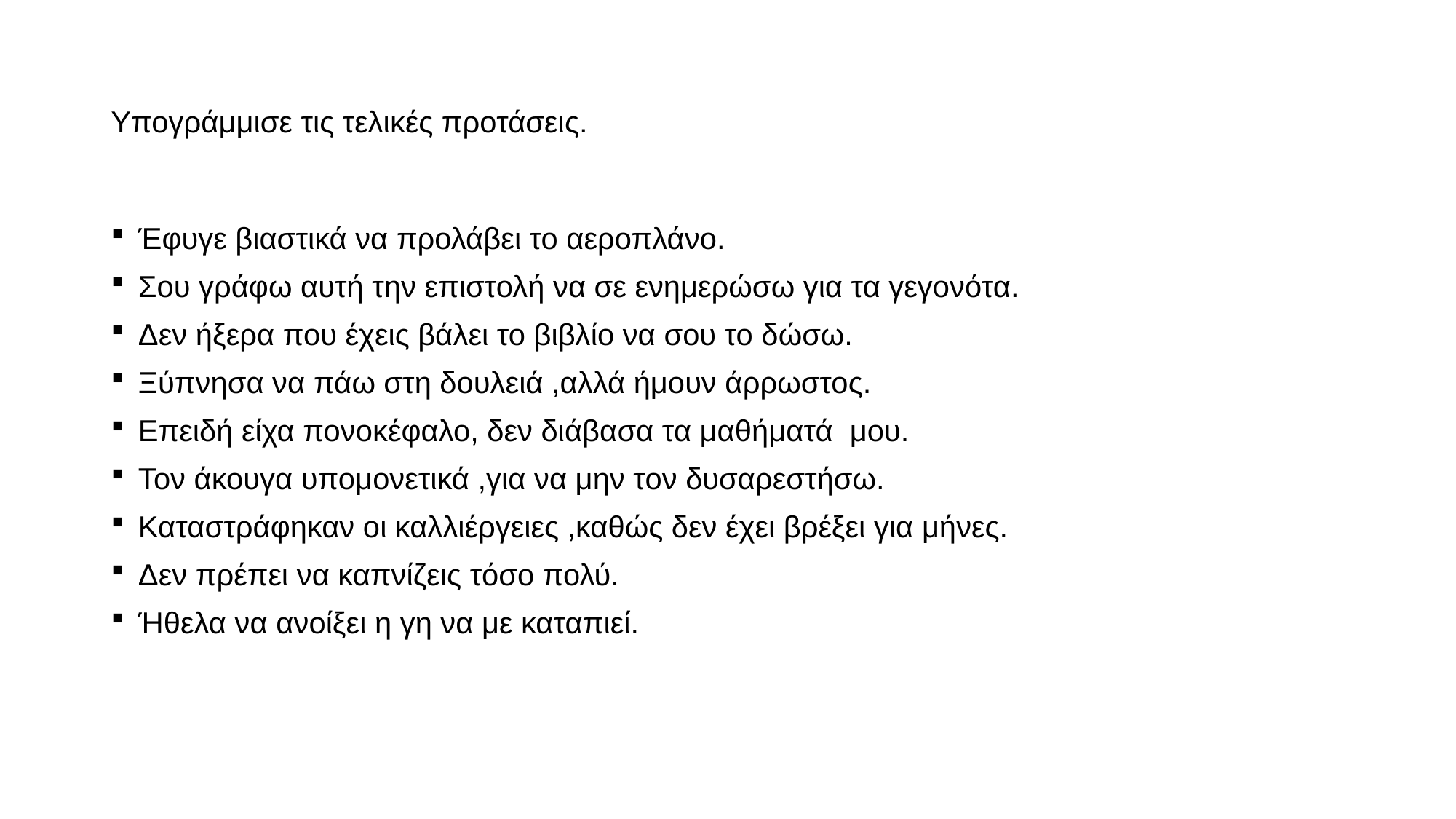

# Υπογράμμισε τις τελικές προτάσεις.
Έφυγε βιαστικά να προλάβει το αεροπλάνο.
Σου γράφω αυτή την επιστολή να σε ενημερώσω για τα γεγονότα.
Δεν ήξερα που έχεις βάλει το βιβλίο να σου το δώσω.
Ξύπνησα να πάω στη δουλειά ,αλλά ήμουν άρρωστος.
Επειδή είχα πονοκέφαλο, δεν διάβασα τα μαθήματά  μου.
Τον άκουγα υπομονετικά ,για να μην τον δυσαρεστήσω.
Καταστράφηκαν οι καλλιέργειες ,καθώς δεν έχει βρέξει για μήνες.
Δεν πρέπει να καπνίζεις τόσο πολύ.
Ήθελα να ανοίξει η γη να με καταπιεί.